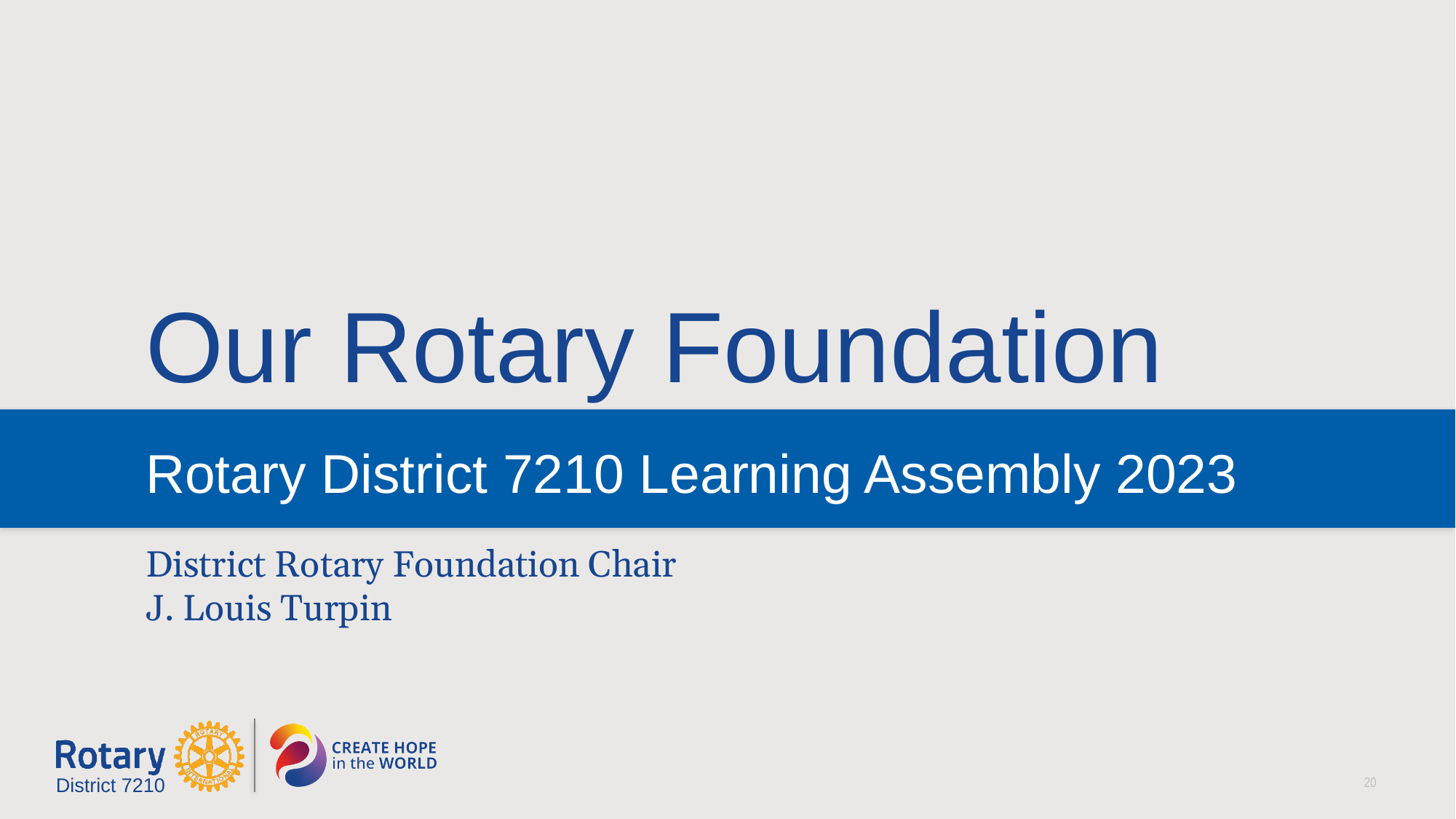

Our Rotary Foundation
Rotary District 7210 Learning Assembly 2023
District Rotary Foundation Chair
J. Louis Turpin